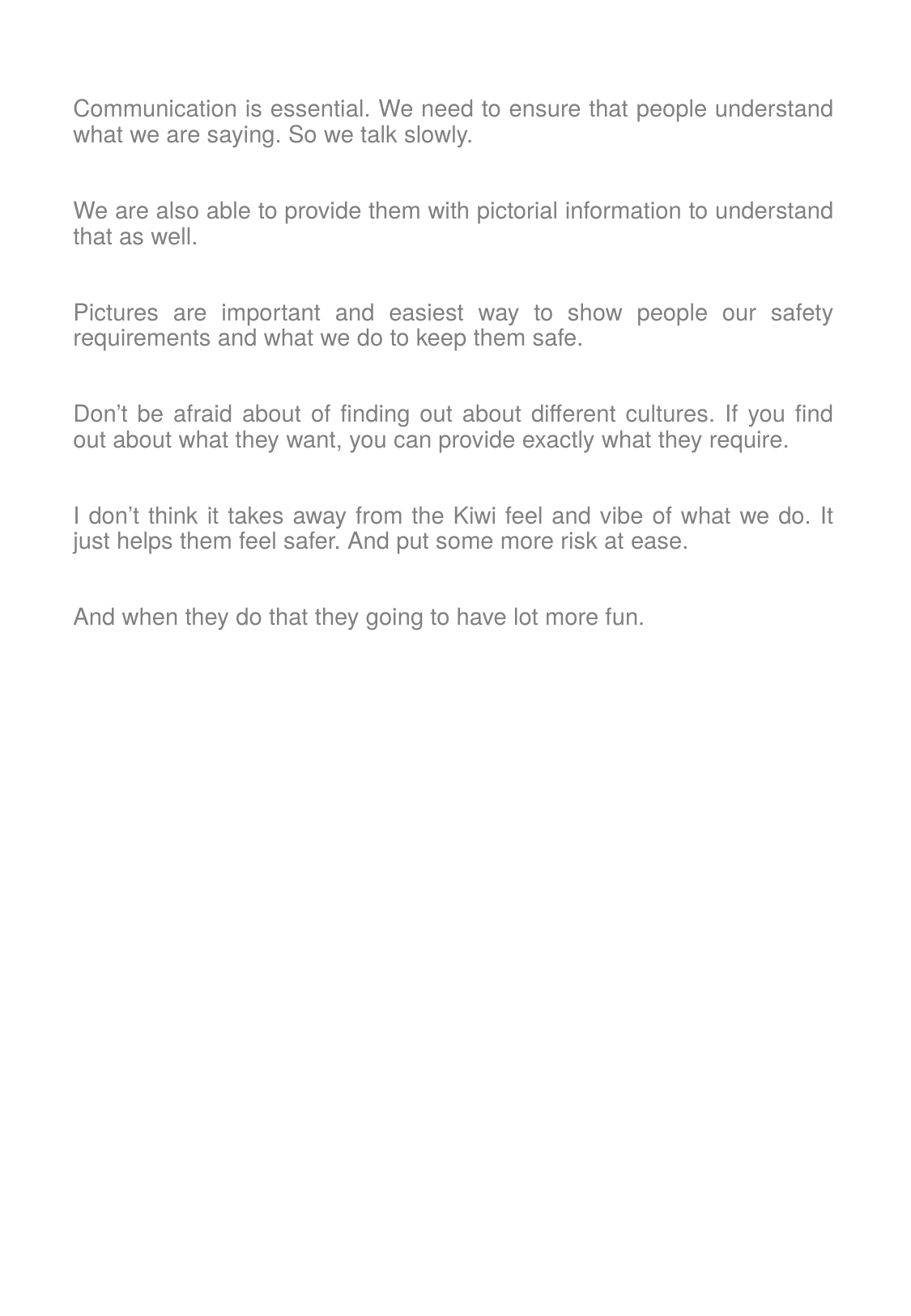

Communication is essential. We need to ensure that people understand what we are saying. So we talk slowly.

We are also able to provide them with pictorial information to understand that as well.

Pictures are important and easiest way to show people our safety requirements and what we do to keep them safe.

Don’t be afraid about of finding out about different cultures. If you find out about what they want, you can provide exactly what they require.

I don’t think it takes away from the Kiwi feel and vibe of what we do. It just helps them feel safer. And put some more risk at ease.

And when they do that they going to have lot more fun.